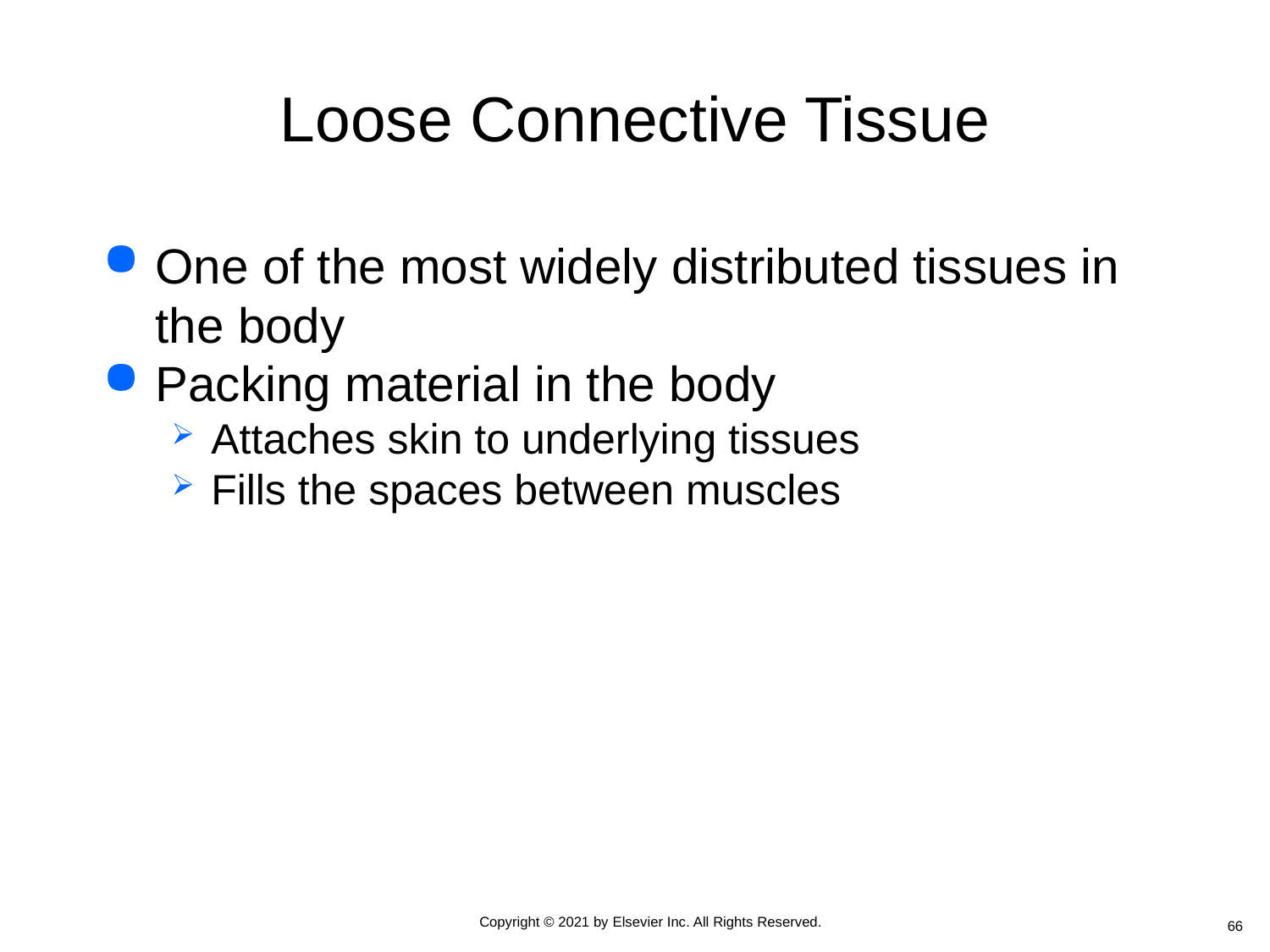

# Loose Connective Tissue
One of the most widely distributed tissues in the body
Packing material in the body
Attaches skin to underlying tissues
Fills the spaces between muscles
66